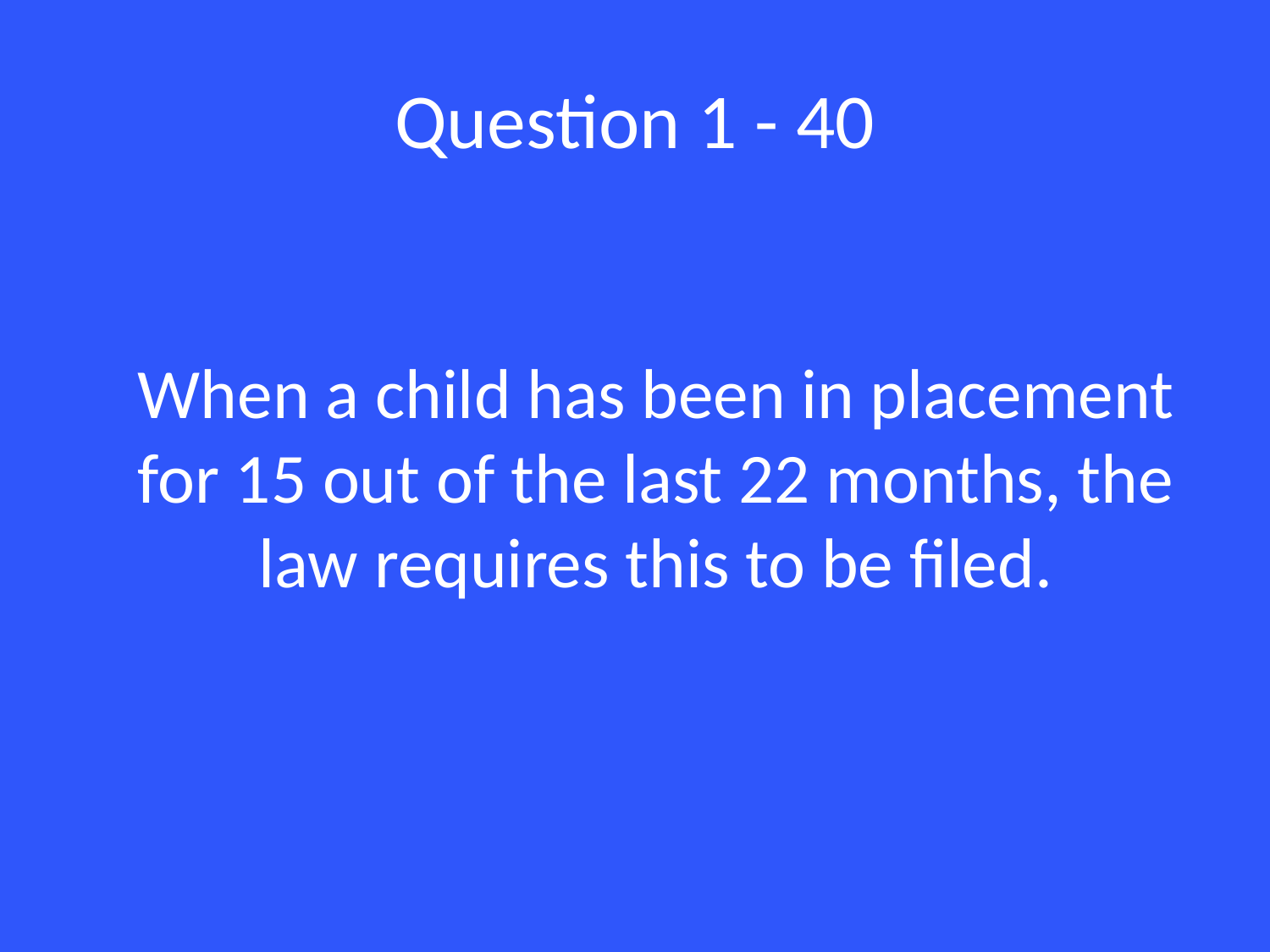

# Question 1 - 40

When a child has been in placement for 15 out of the last 22 months, the law requires this to be filed.